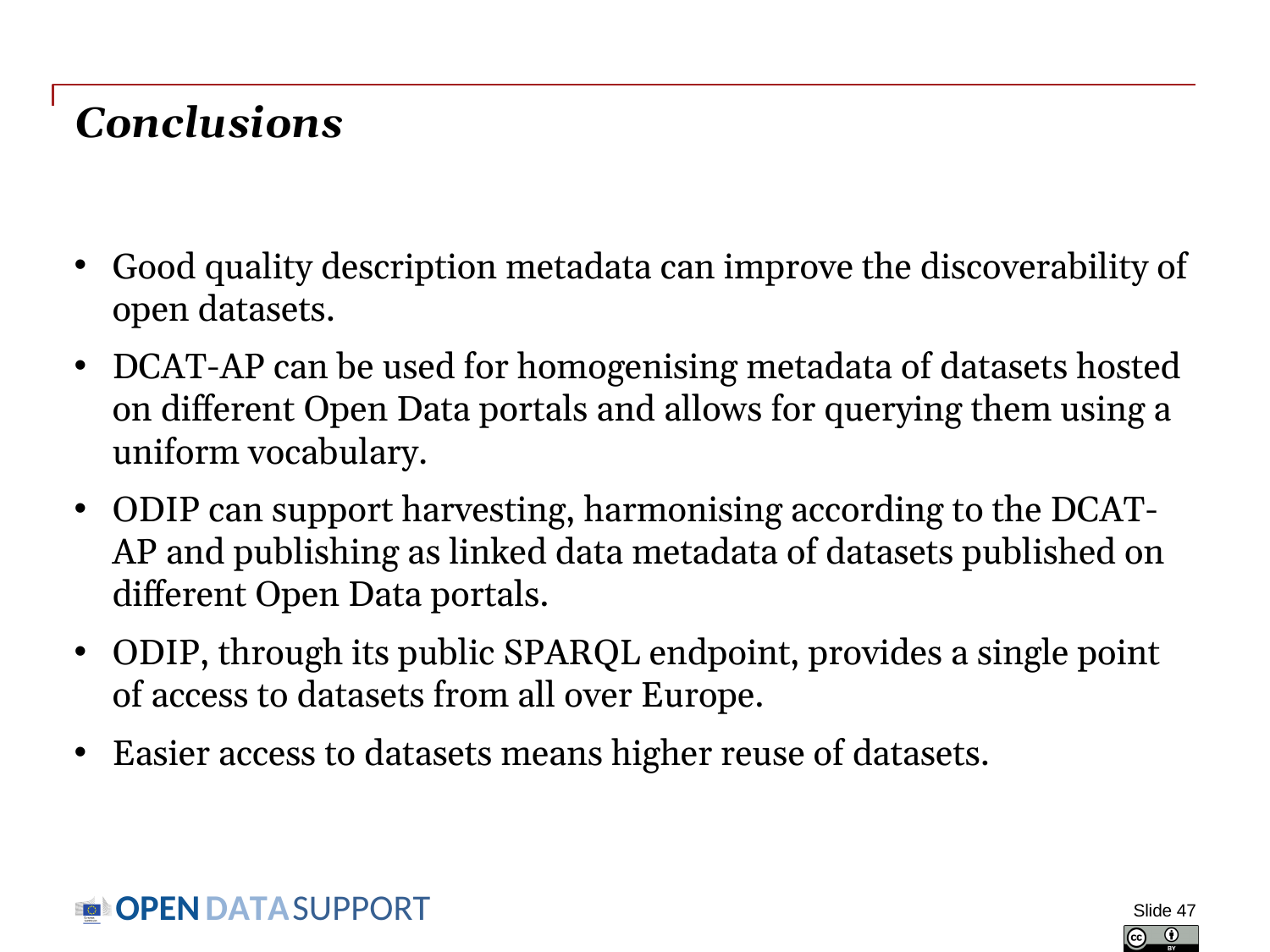

# Conclusions
Good quality description metadata can improve the discoverability of open datasets.
DCAT-AP can be used for homogenising metadata of datasets hosted on different Open Data portals and allows for querying them using a uniform vocabulary.
ODIP can support harvesting, harmonising according to the DCAT-AP and publishing as linked data metadata of datasets published on different Open Data portals.
ODIP, through its public SPARQL endpoint, provides a single point of access to datasets from all over Europe.
Easier access to datasets means higher reuse of datasets.

Slide 47